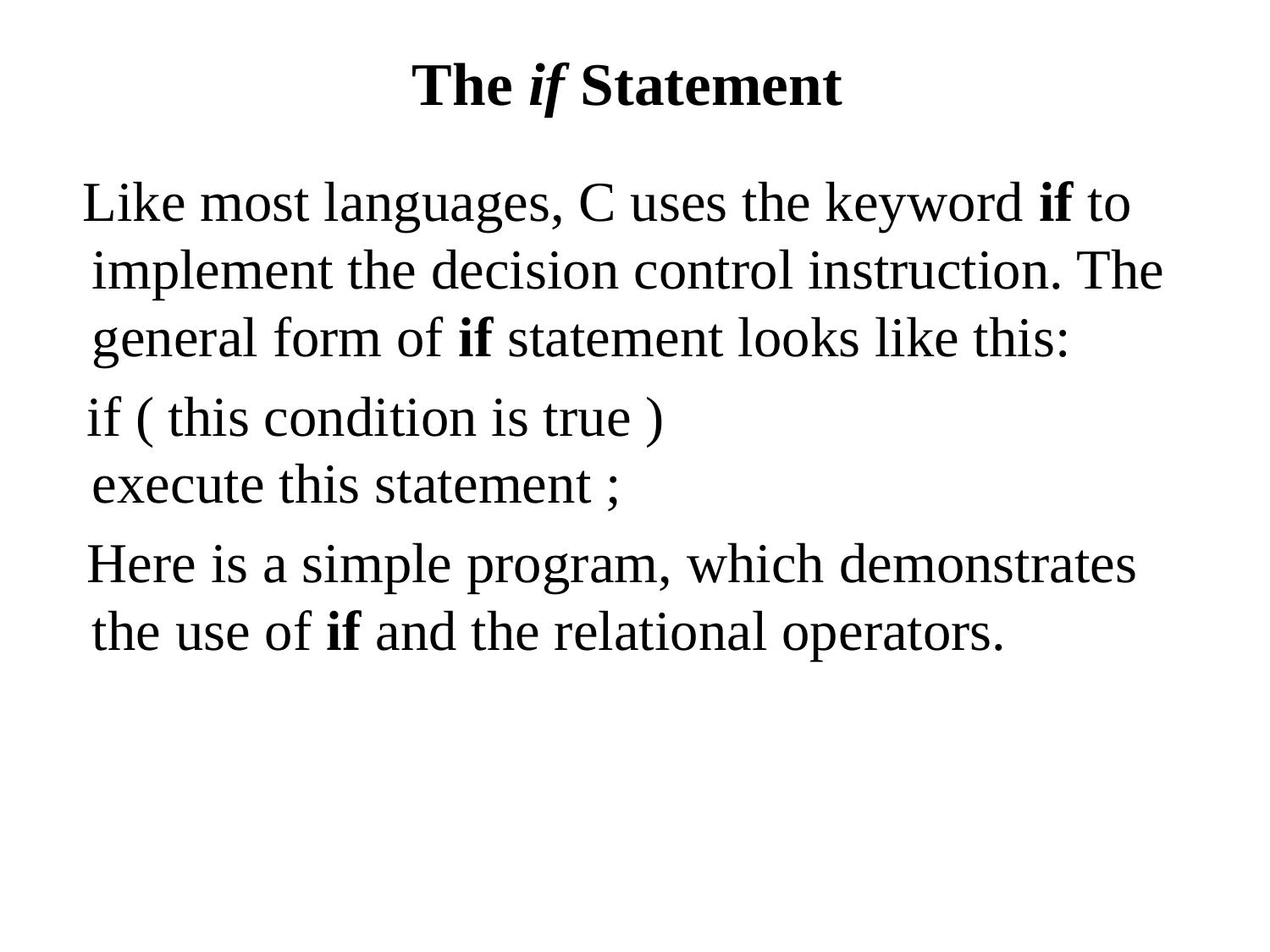

# The if Statement
   Like most languages, C uses the keyword if to  implement the decision control instruction. The general form of if statement looks like this:
   if ( this condition is true )
execute this statement ;
   Here is a simple program, which demonstrates the use of if and the relational operators.